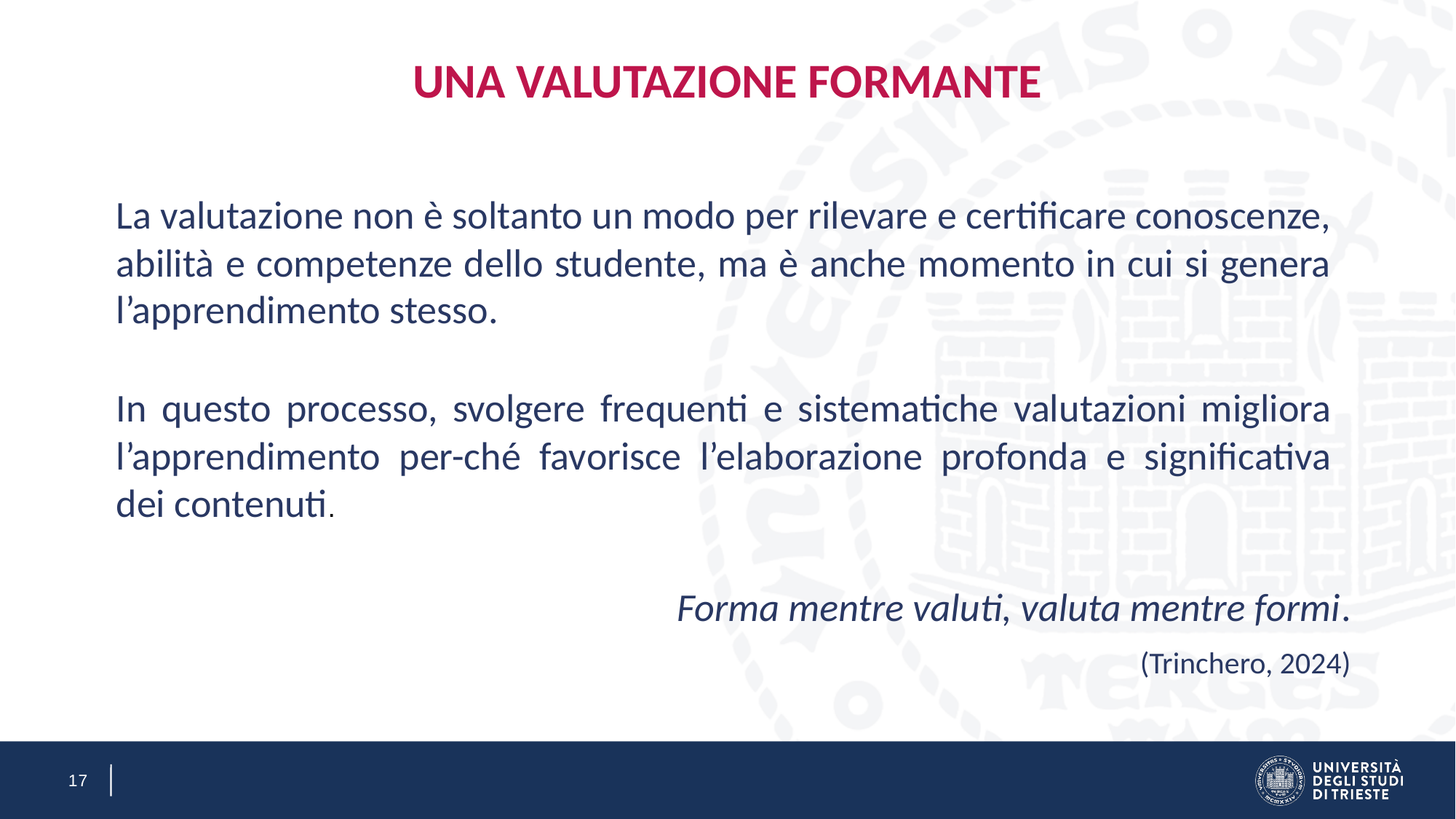

UNA VALUTAZIONE FORMANTE

La valutazione non è soltanto un modo per rilevare e certificare conoscenze, abilità e competenze dello studente, ma è anche momento in cui si genera l’apprendimento stesso.
In questo processo, svolgere frequenti e sistematiche valutazioni migliora l’apprendimento per-ché favorisce l’elaborazione profonda e significativa dei contenuti.
Forma mentre valuti, valuta mentre formi.
(Trinchero, 2024)
17